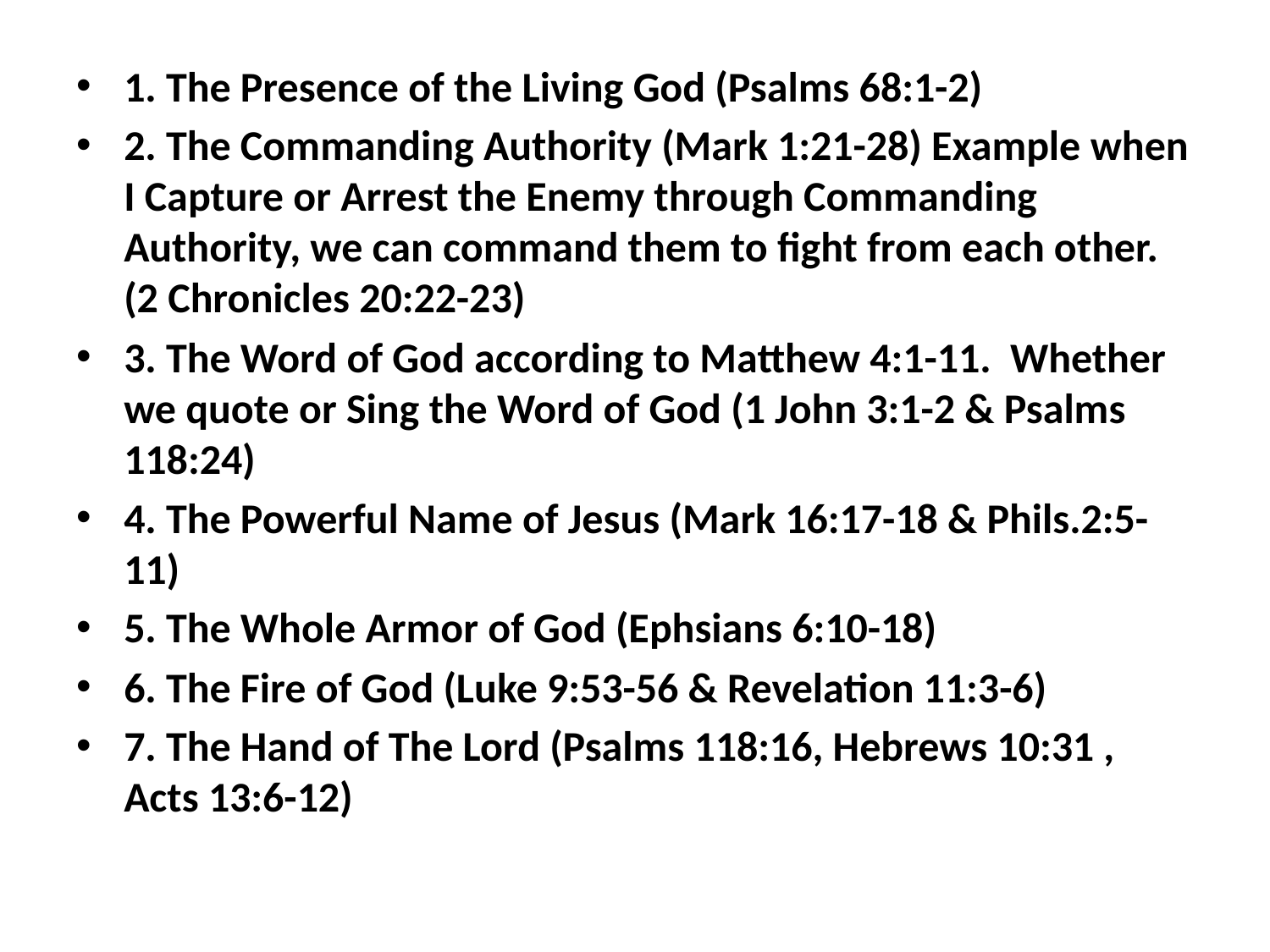

1. The Presence of the Living God (Psalms 68:1-2)
2. The Commanding Authority (Mark 1:21-28) Example when I Capture or Arrest the Enemy through Commanding Authority, we can command them to fight from each other. (2 Chronicles 20:22-23)
3. The Word of God according to Matthew 4:1-11.  Whether we quote or Sing the Word of God (1 John 3:1-2 & Psalms 118:24)
4. The Powerful Name of Jesus (Mark 16:17-18 & Phils.2:5-11)
5. The Whole Armor of God (Ephsians 6:10-18)
6. The Fire of God (Luke 9:53-56 & Revelation 11:3-6)
7. The Hand of The Lord (Psalms 118:16, Hebrews 10:31 , Acts 13:6-12)